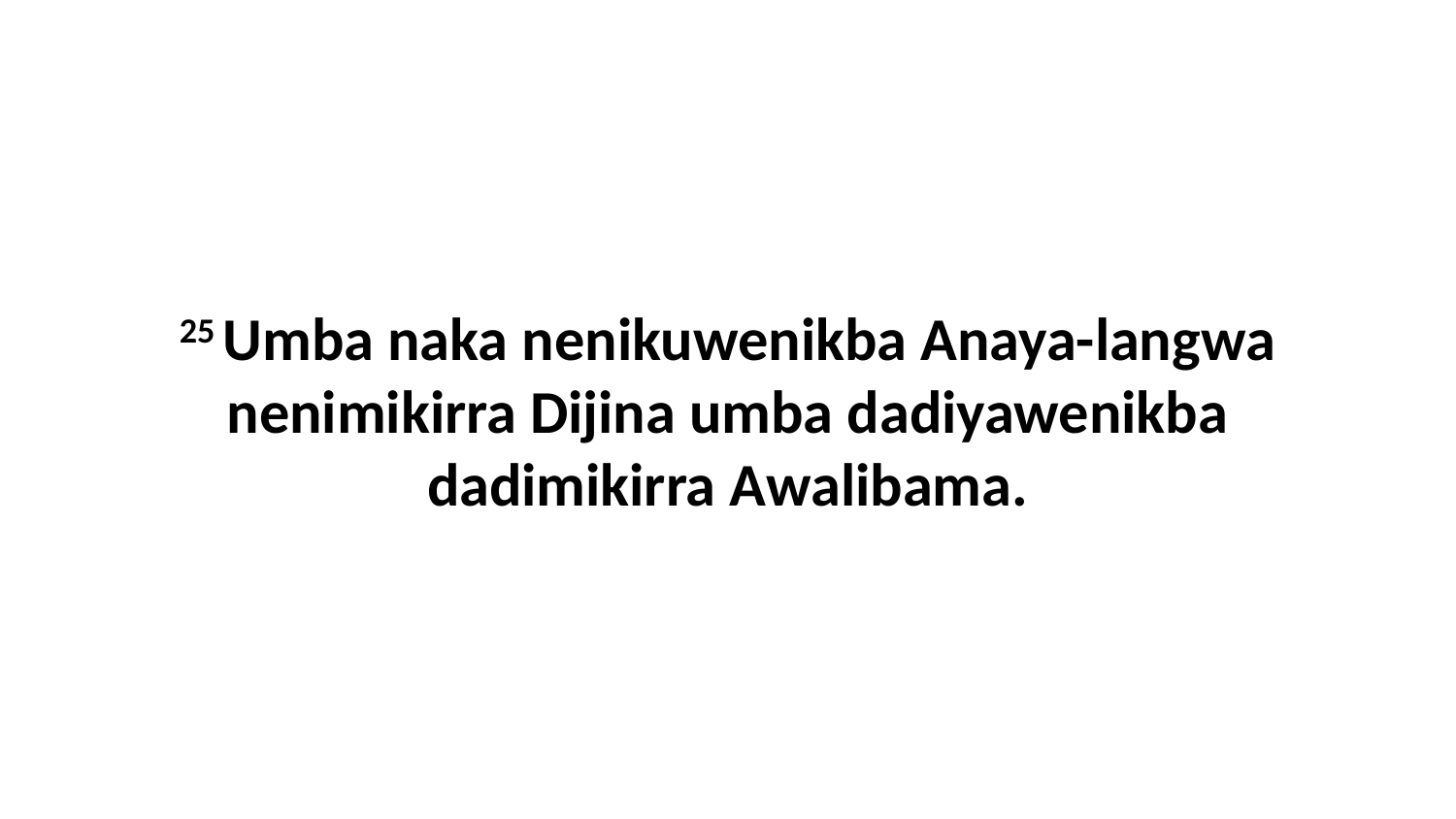

25 Umba naka nenikuwenikba Anaya-langwa nenimikirra Dijina umba dadiyawenikba dadimikirra Awalibama.